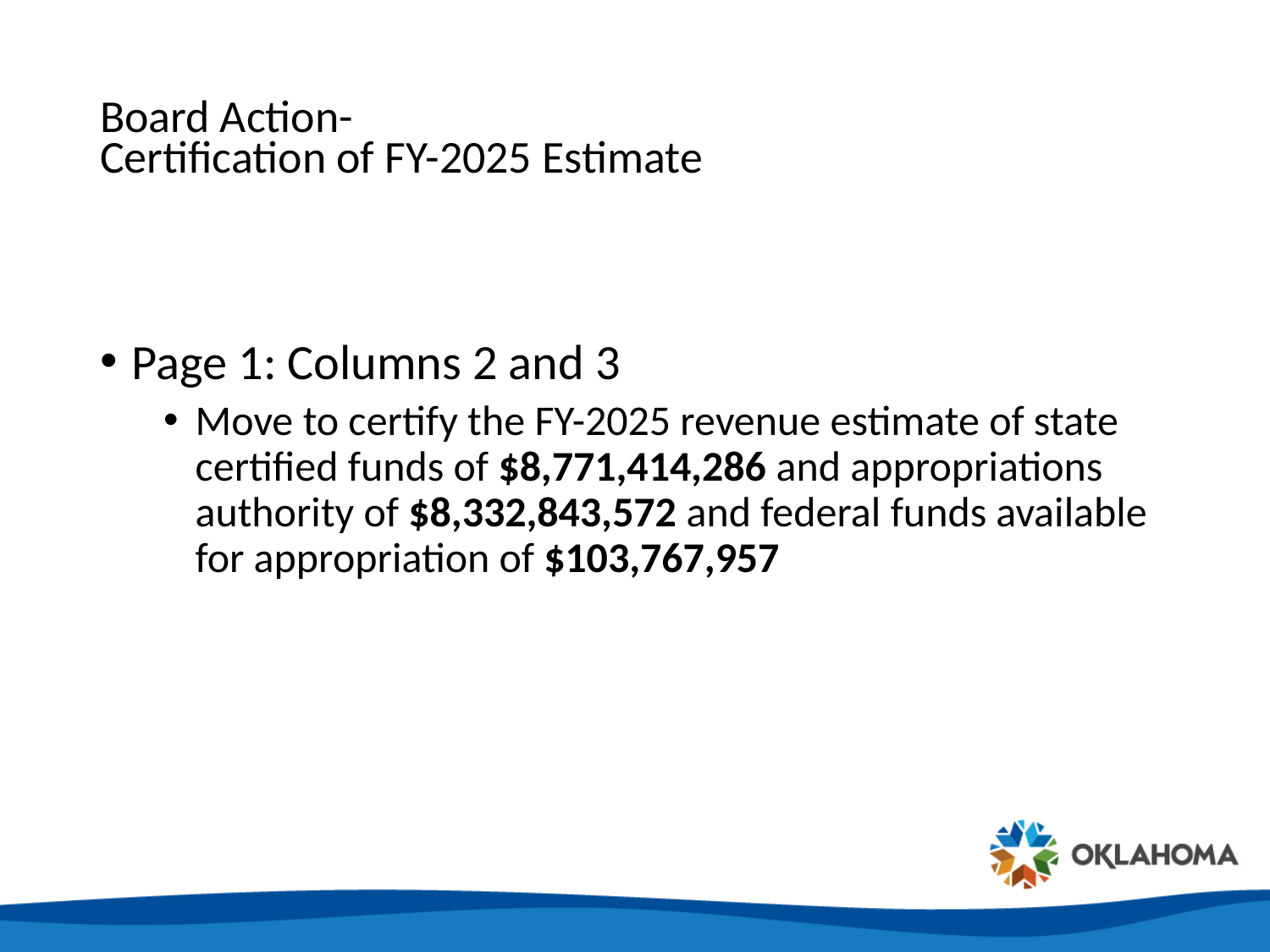

# Board Action- Certification of FY-2025 Estimate

Page 1: Columns 2 and 3
Move to certify the FY-2025 revenue estimate of state certified funds of $8,771,414,286 and appropriations authority of $8,332,843,572 and federal funds available for appropriation of $103,767,957